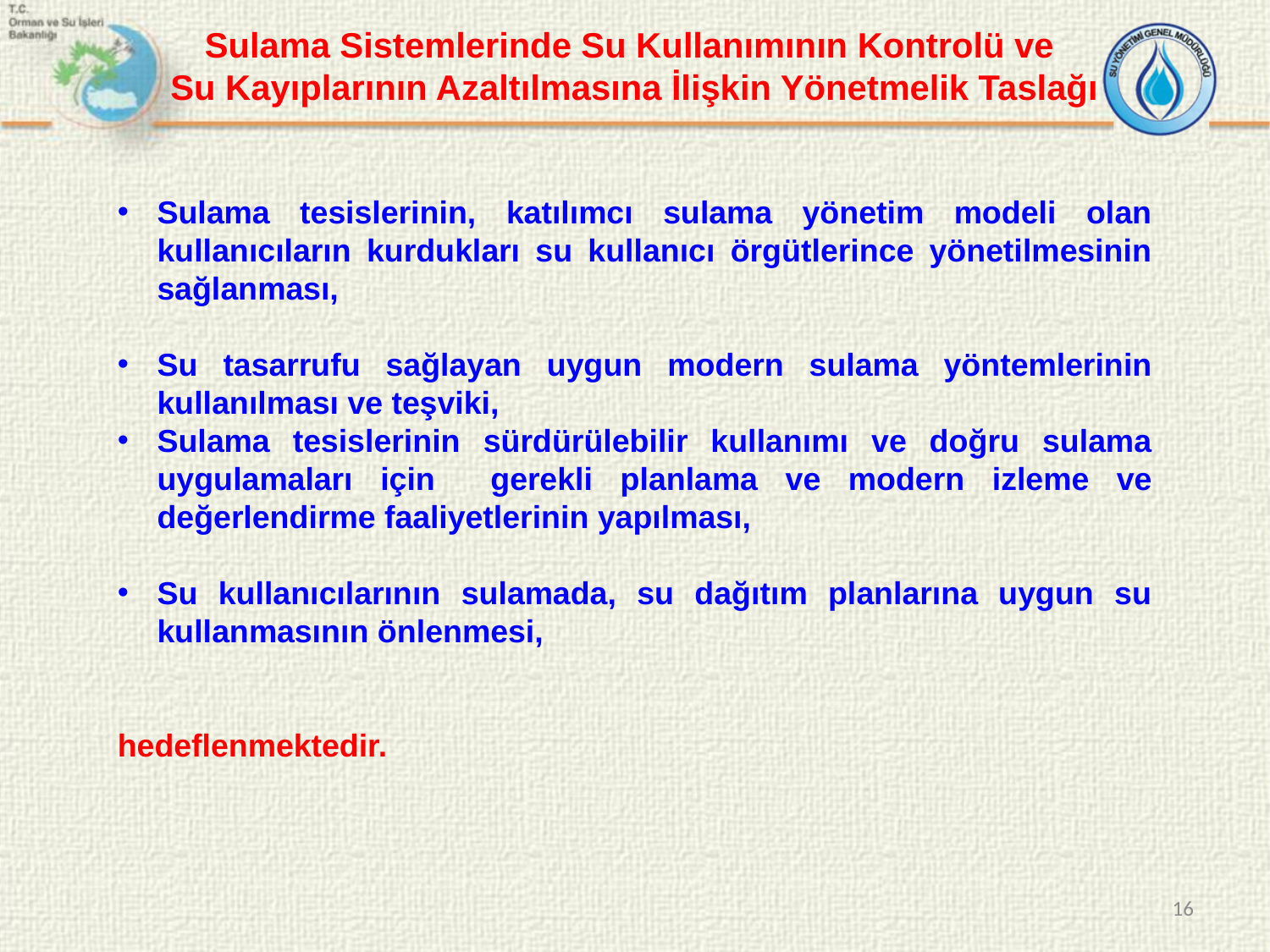

Sulama Sistemlerinde Su Kullanımının Kontrolü ve
Su Kayıplarının Azaltılmasına İlişkin Yönetmelik Taslağı
Sulama tesislerinin, katılımcı sulama yönetim modeli olan kullanıcıların kurdukları su kullanıcı örgütlerince yönetilmesinin sağlanması,

Su tasarrufu sağlayan uygun modern sulama yöntemlerinin kullanılması ve teşviki,
Sulama tesislerinin sürdürülebilir kullanımı ve doğru sulama uygulamaları için  gerekli planlama ve modern izleme ve değerlendirme faaliyetlerinin yapılması,

Su kullanıcılarının sulamada, su dağıtım planlarına uygun su kullanmasının önlenmesi,

hedeflenmektedir.
16